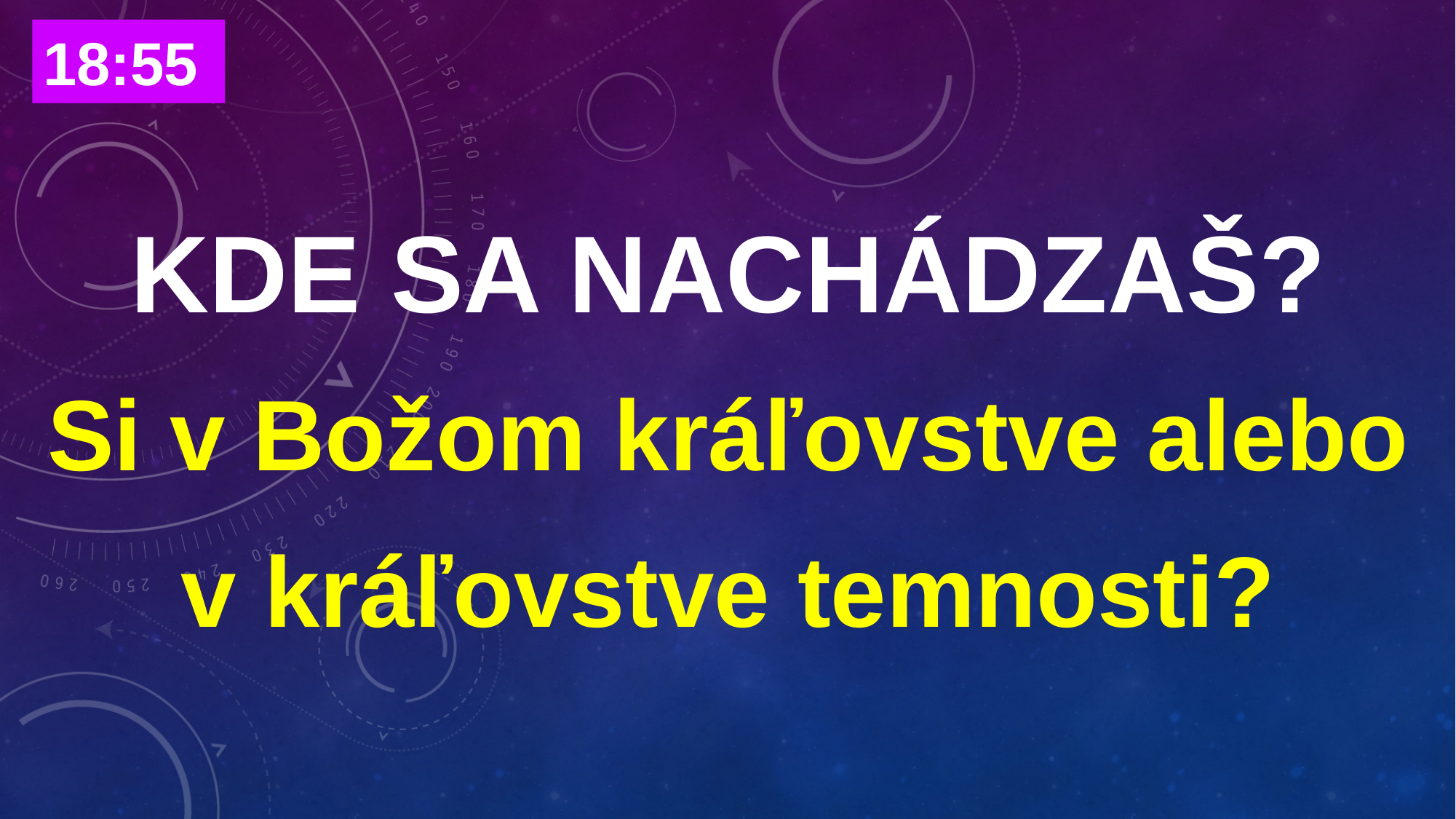

# KDE sa nachádzaš? Si v Božom kráľovstve alebo v kráľovstve temnosti?
18:55